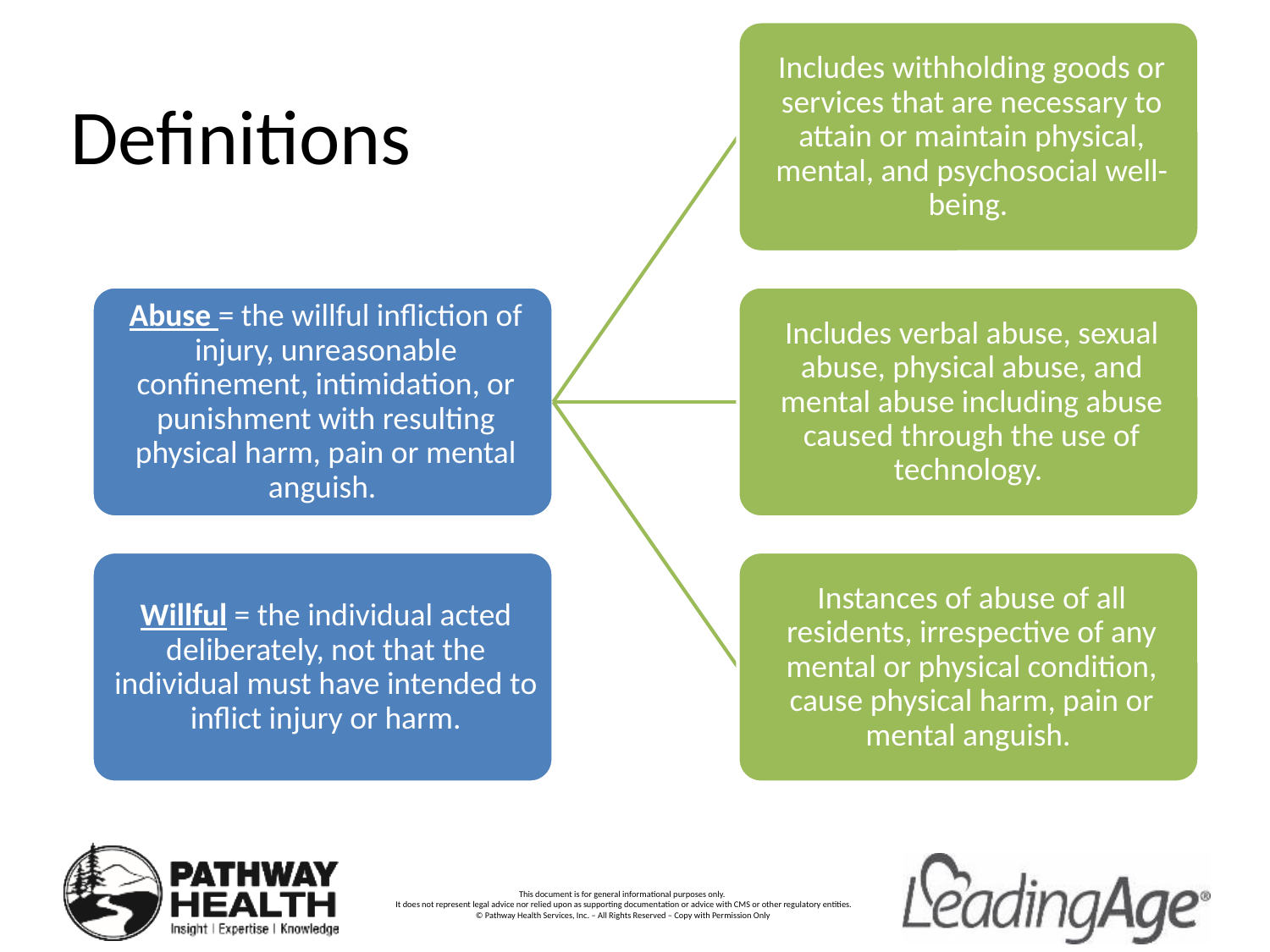

Abuse = the willful infliction of injury, unreasonable confinement, intimidation, or punishment with resulting physical harm, pain or mental anguish.

Includes withholding goods or services that are necessary to attain or maintain physical, mental, and psychosocial well-being.

Includes verbal abuse, sexual abuse, physical abuse, and mental abuse including abuse caused through the use of technology.

Instances of abuse of all residents, irrespective of any mental or physical condition, cause physical harm, pain or mental anguish.
Willful = the individual acted deliberately, not that the individual must have intended to inflict injury or harm.
# Definitions